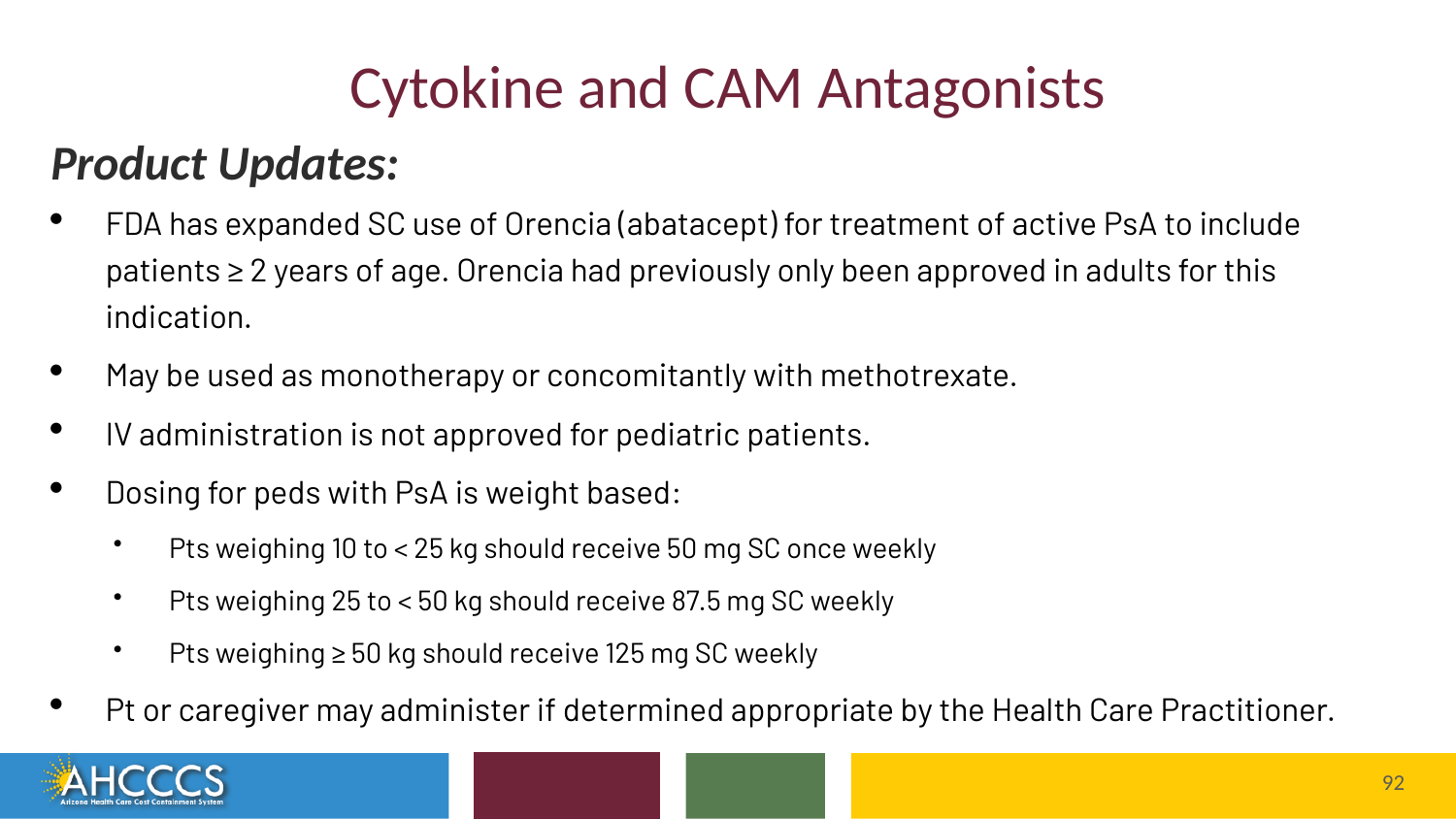

# Cytokine/CAM Agents
Cytokine and CAM Antagonists
Product Updates:
FDA has expanded SC use of Orencia (abatacept) for treatment of active PsA to include patients ≥ 2 years of age. Orencia had previously only been approved in adults for this indication.
May be used as monotherapy or concomitantly with methotrexate.
IV administration is not approved for pediatric patients.
Dosing for peds with PsA is weight based:
Pts weighing 10 to < 25 kg should receive 50 mg SC once weekly
Pts weighing 25 to < 50 kg should receive 87.5 mg SC weekly
Pts weighing ≥ 50 kg should receive 125 mg SC weekly
Pt or caregiver may administer if determined appropriate by the Health Care Practitioner.